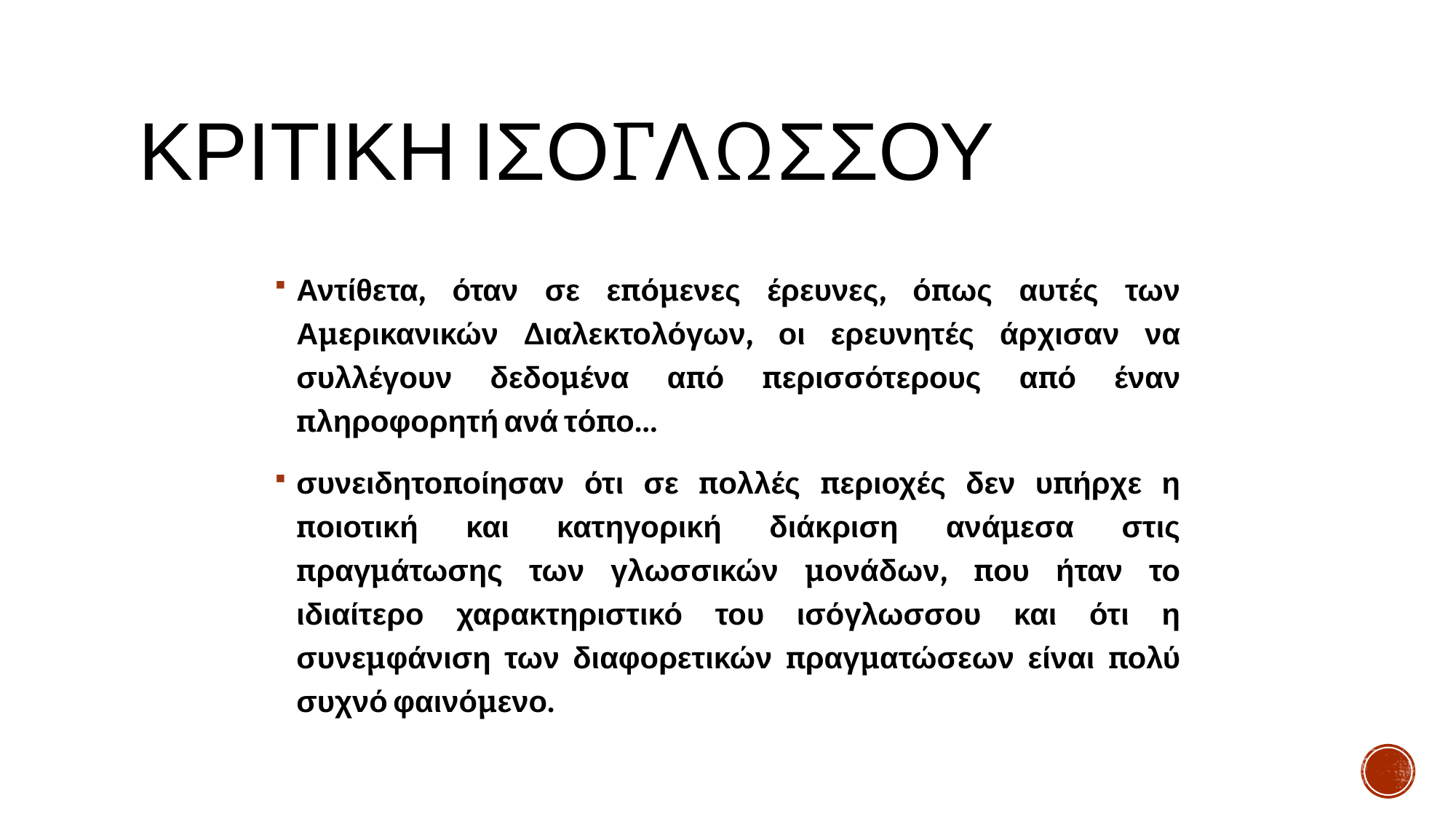

# ΚΡΙΤΙΚΗ ΙΣΟΓΛΩΣΣΟΥ

Αντίθετα, όταν σε επόμενες έρευνες, όπως αυτές των Αμερικανικών Διαλεκτολόγων, οι ερευνητές άρχισαν να συλλέγουν δεδομένα από περισσότερους από έναν πληροφορητή ανά τόπο…
συνειδητοποίησαν ότι σε πολλές περιοχές δεν υπήρχε η ποιοτική και κατηγορική διάκριση ανάμεσα στις πραγμάτωσης των γλωσσικών μονάδων, που ήταν το ιδιαίτερο χαρακτηριστικό του ισόγλωσσου και ότι η συνεμφάνιση των διαφορετικών πραγματώσεων είναι πολύ συχνό φαινόμενο.